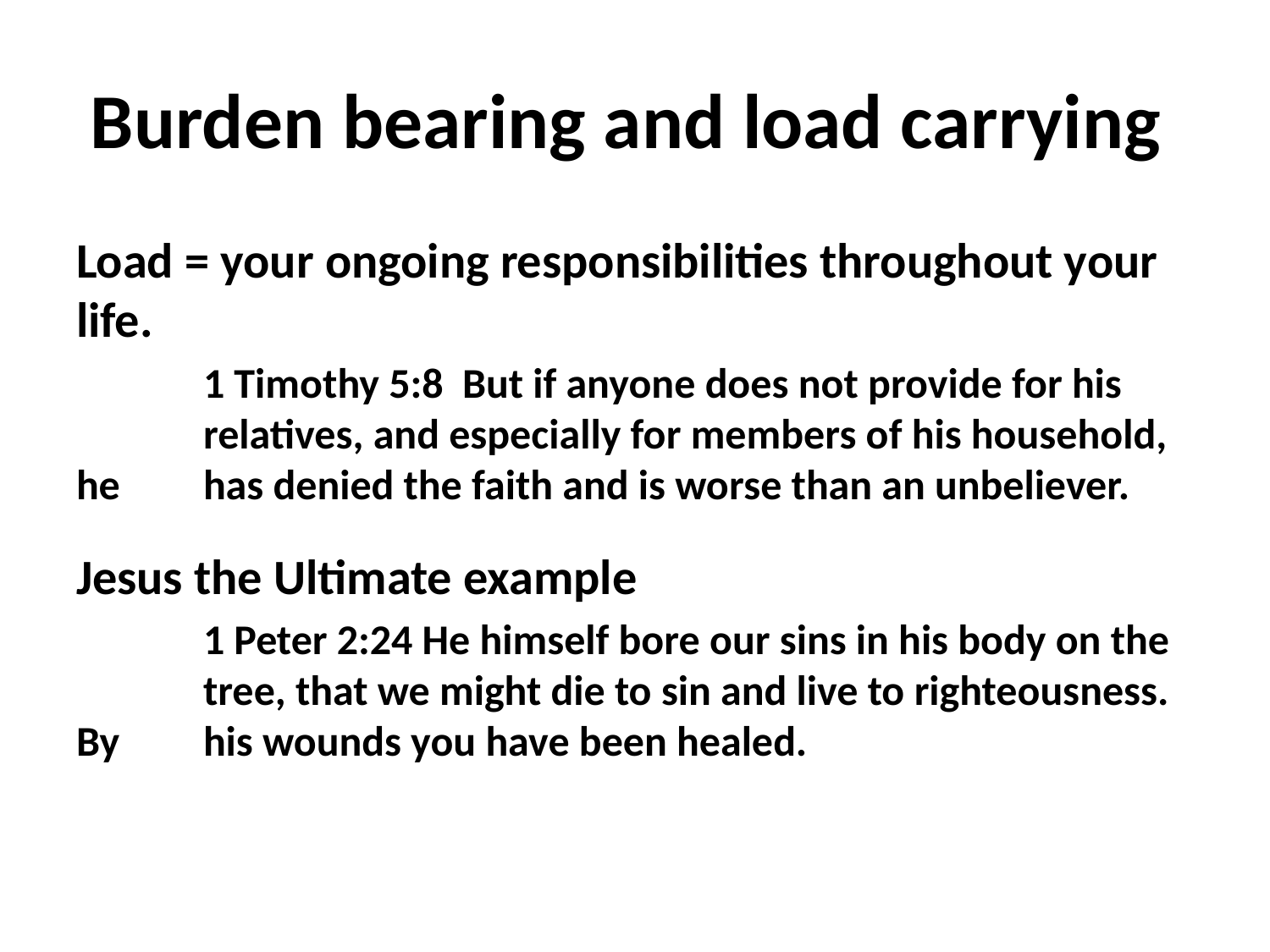

# Burden bearing and load carrying
Load = your ongoing responsibilities throughout your life.
	1 Timothy 5:8  But if anyone does not provide for his 	relatives, and especially for members of his household, he 	has denied the faith and is worse than an unbeliever.

Jesus the Ultimate example
	1 Peter 2:24 He himself bore our sins in his body on the 	tree, that we might die to sin and live to righteousness. By 	his wounds you have been healed.